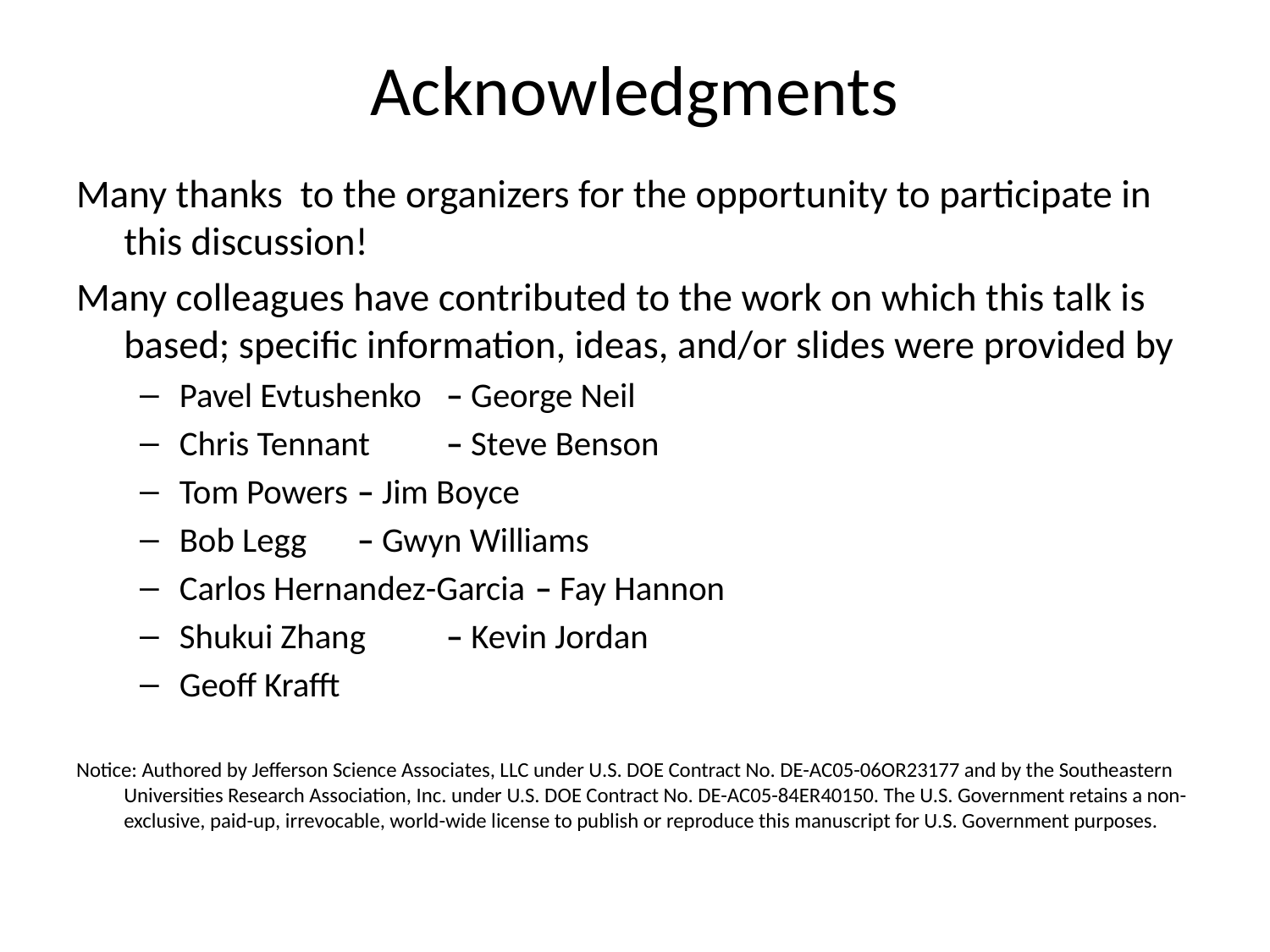

# Acknowledgments
Many thanks  to the organizers for the opportunity to participate in this discussion!
Many colleagues have contributed to the work on which this talk is based; specific information, ideas, and/or slides were provided by
Pavel Evtushenko			– George Neil
Chris Tennant			– Steve Benson
Tom Powers			– Jim Boyce
Bob Legg 				– Gwyn Williams
Carlos Hernandez-Garcia		– Fay Hannon
Shukui Zhang			– Kevin Jordan
Geoff Krafft

Notice: Authored by Jefferson Science Associates, LLC under U.S. DOE Contract No. DE-AC05-06OR23177 and by the Southeastern Universities Research Association, Inc. under U.S. DOE Contract No. DE-AC05-84ER40150. The U.S. Government retains a non-exclusive, paid-up, irrevocable, world-wide license to publish or reproduce this manuscript for U.S. Government purposes.